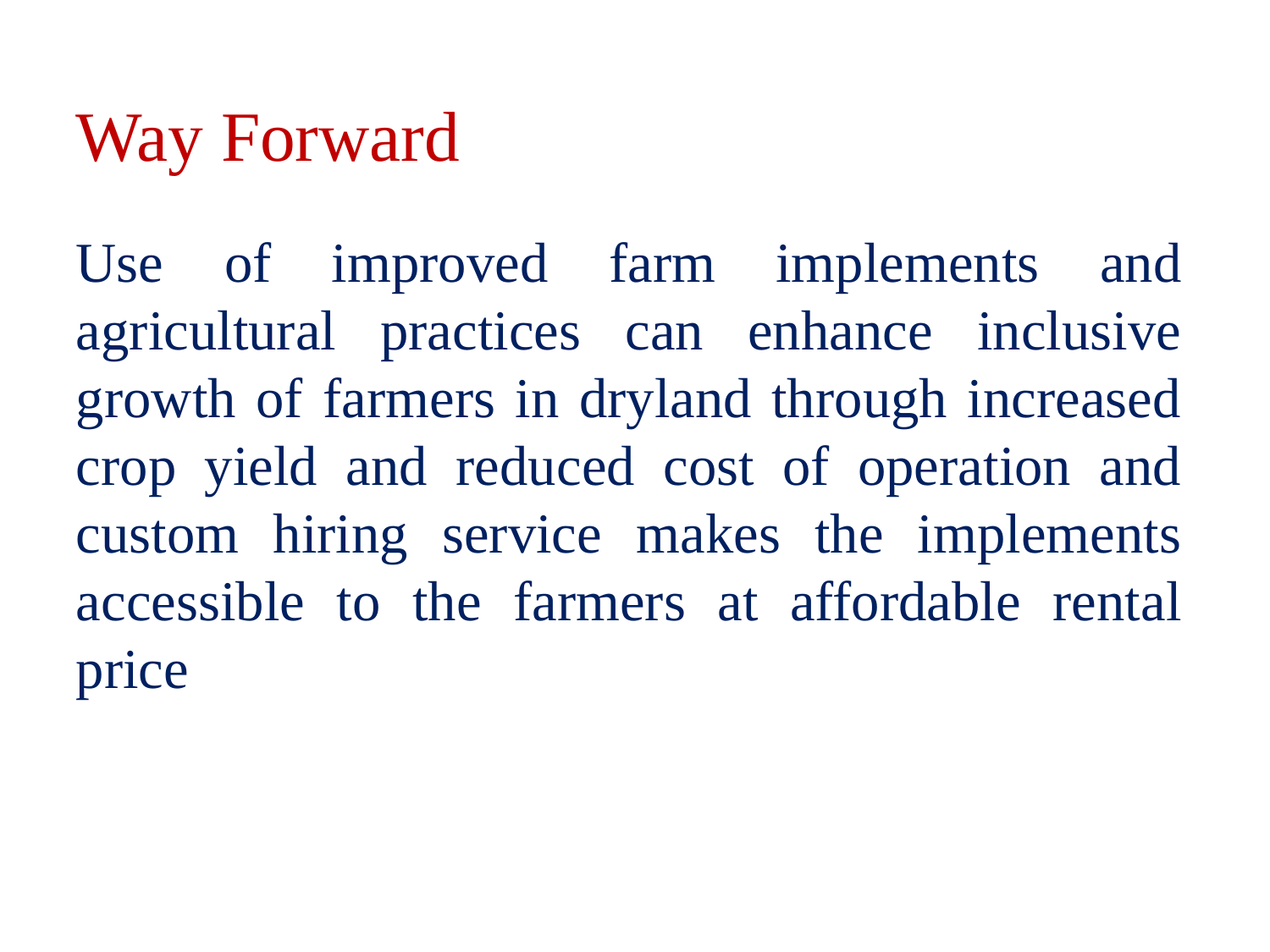

Way Forward

Use of improved farm implements and agricultural practices can enhance inclusive growth of farmers in dryland through increased crop yield and reduced cost of operation and custom hiring service makes the implements accessible to the farmers at affordable rental price